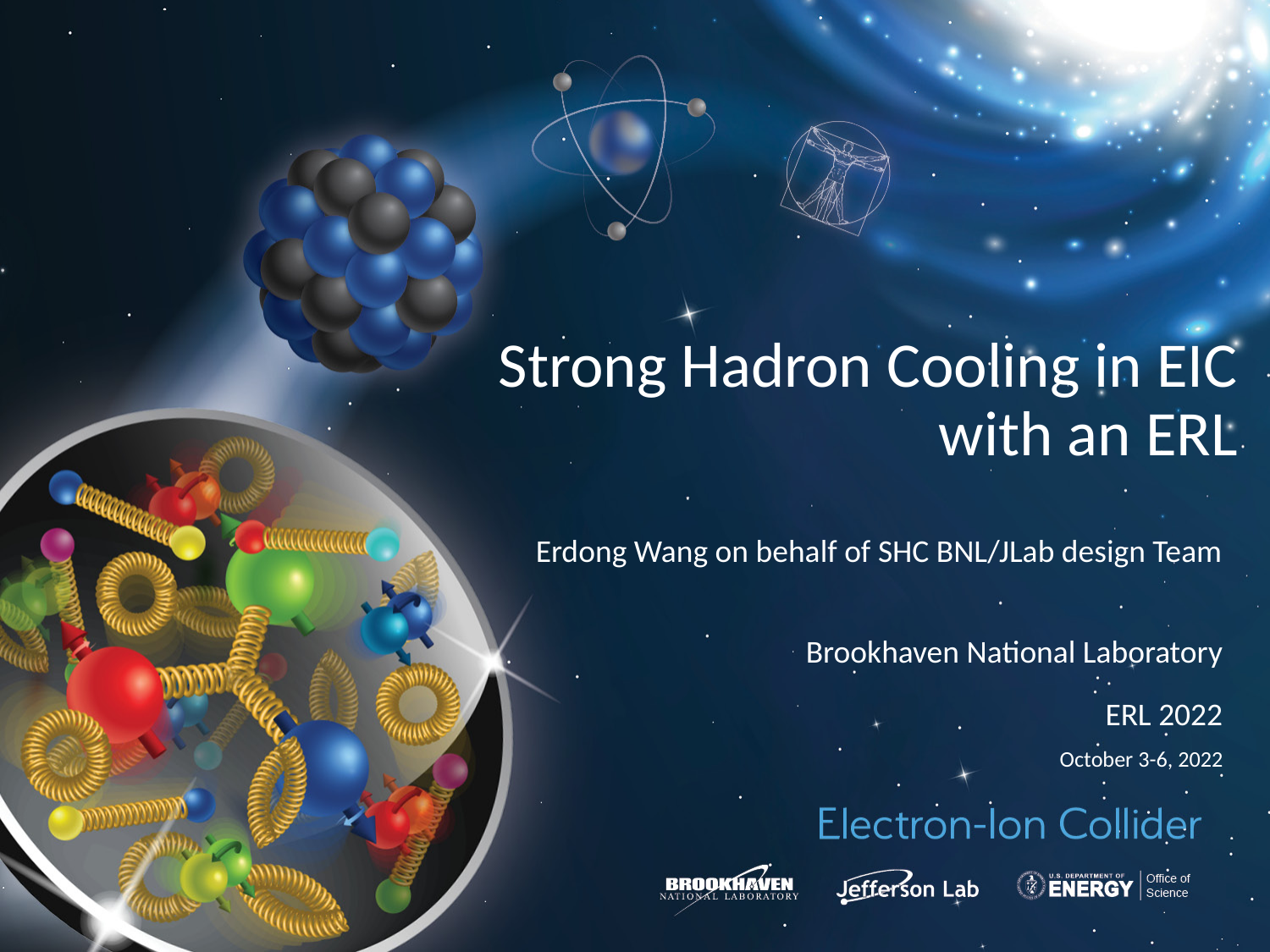

# Strong Hadron Cooling in EIC with an ERL
Erdong Wang on behalf of SHC BNL/JLab design Team

Brookhaven National Laboratory
ERL 2022
October 3-6, 2022